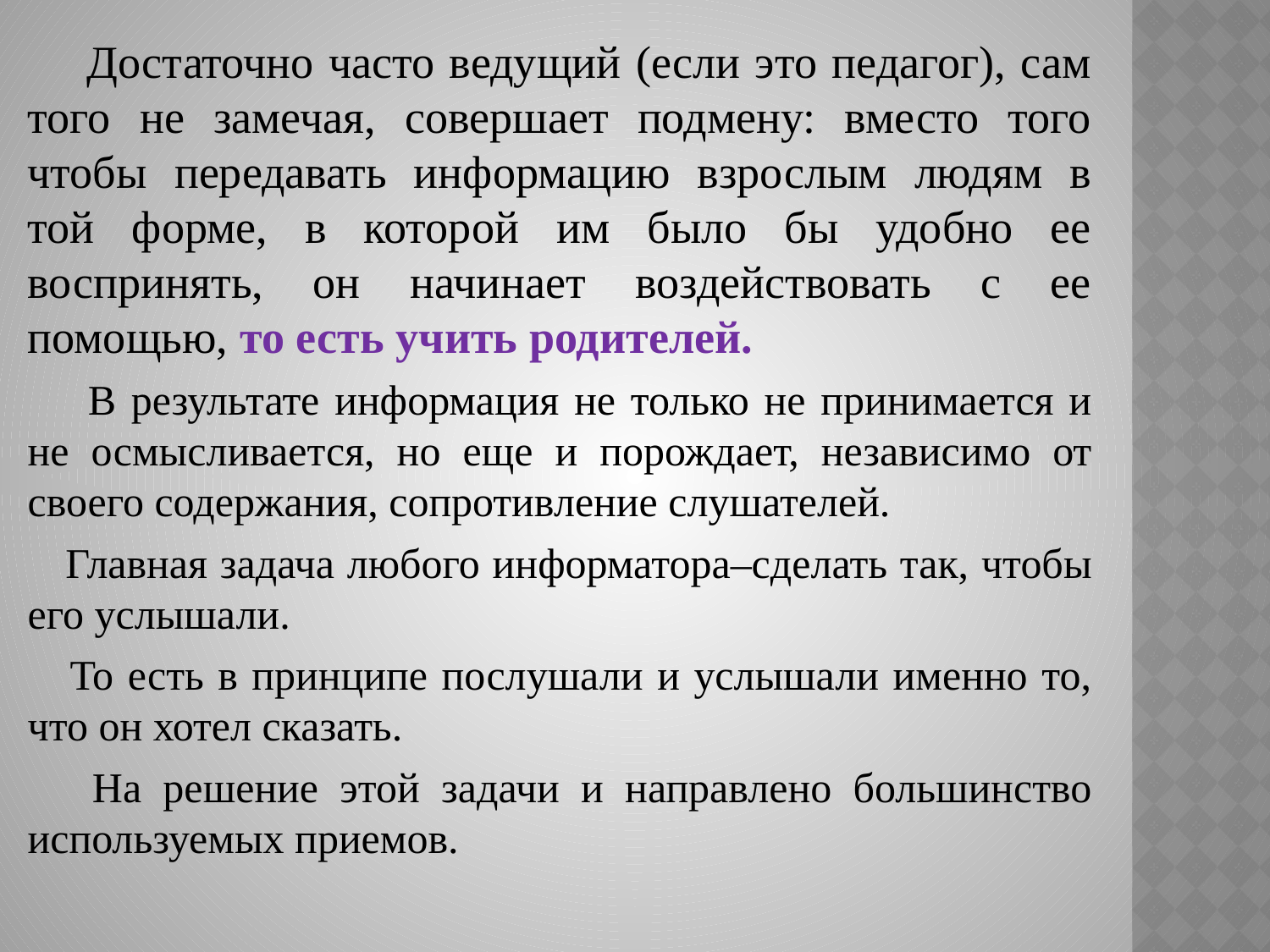

Достаточно часто ведущий (если это педагог), сам того не замечая, совершает подмену: вместо того чтобы передавать информацию взрослым людям в той форме, в которой им было бы удобно ее воспринять, он начинает воздействовать с ее помощью, то есть учить родителей.
    В результате информация не только не принимается и не осмысливается, но еще и порождает, независимо от своего содержания, сопротивление слушателей.
   Главная задача любого информатора–сделать так, чтобы его услышали.
   То есть в принципе послушали и услышали именно то, что он хотел сказать.
   На решение этой задачи и направлено большинство используемых приемов.